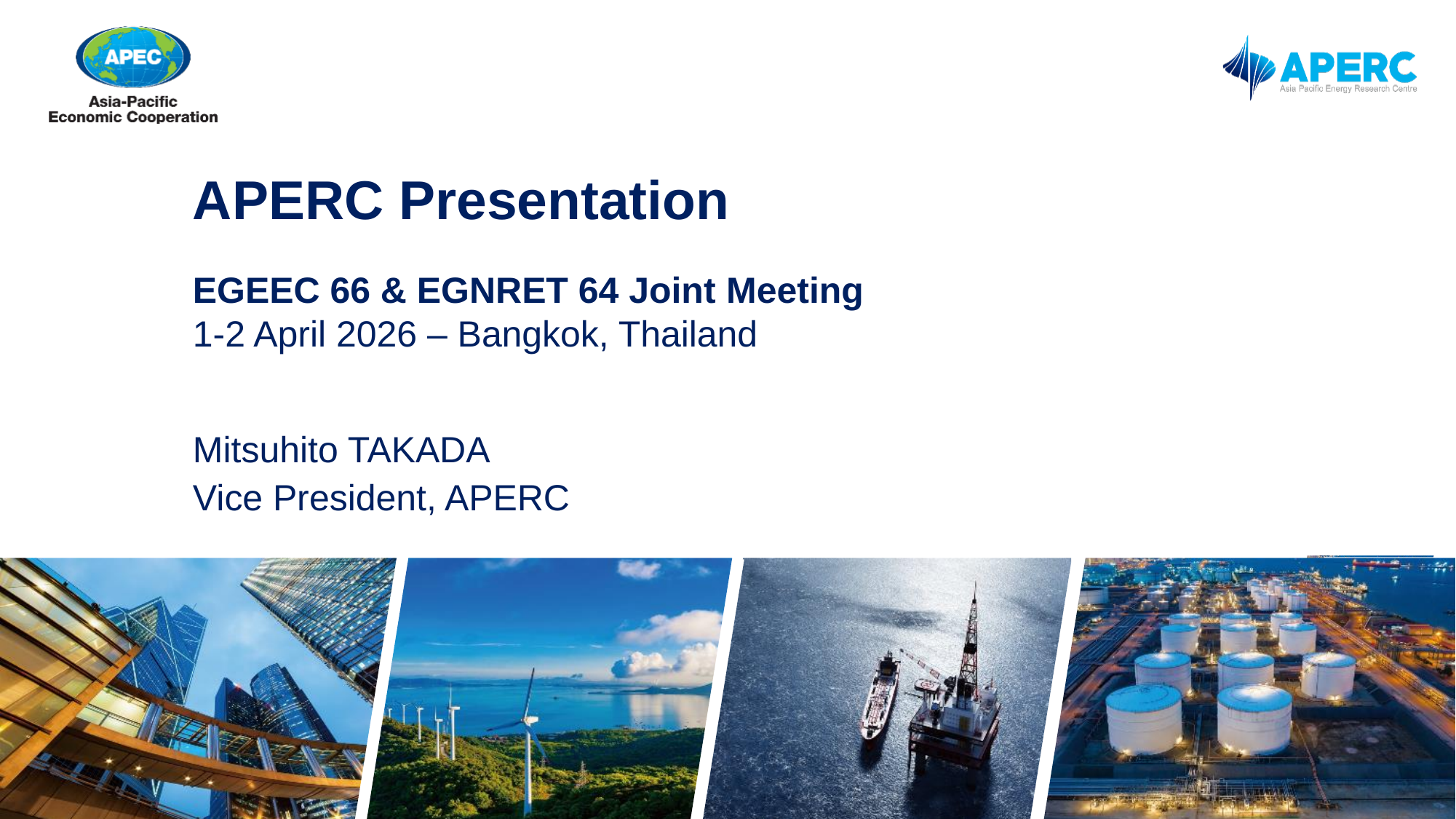

# APERC Presentation
EGEEC 66 & EGNRET 64 Joint Meeting
1-2 April 2026 – Bangkok, Thailand
Mitsuhito TAKADA
Vice President, APERC